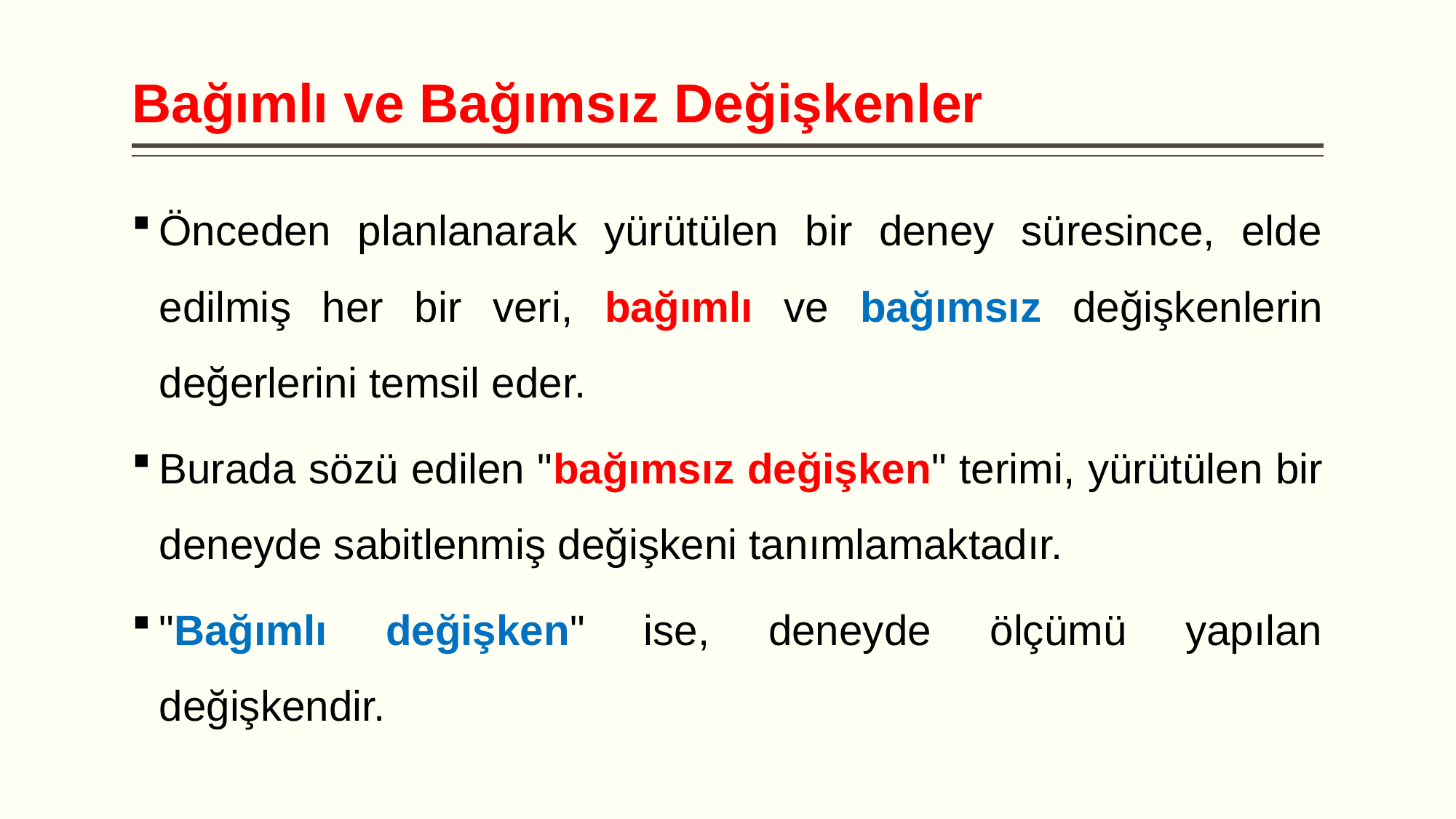

# Bağımlı ve Bağımsız Değişkenler
Önceden planlanarak yürütülen bir deney süresince, elde edilmiş her bir veri, bağımlı ve bağımsız değişkenlerin değerlerini temsil eder.
Burada sözü edilen "bağımsız değişken" terimi, yürütülen bir deneyde sabitlenmiş değişkeni tanımlamaktadır.
"Bağımlı değişken" ise, deneyde ölçümü yapılan değişkendir.